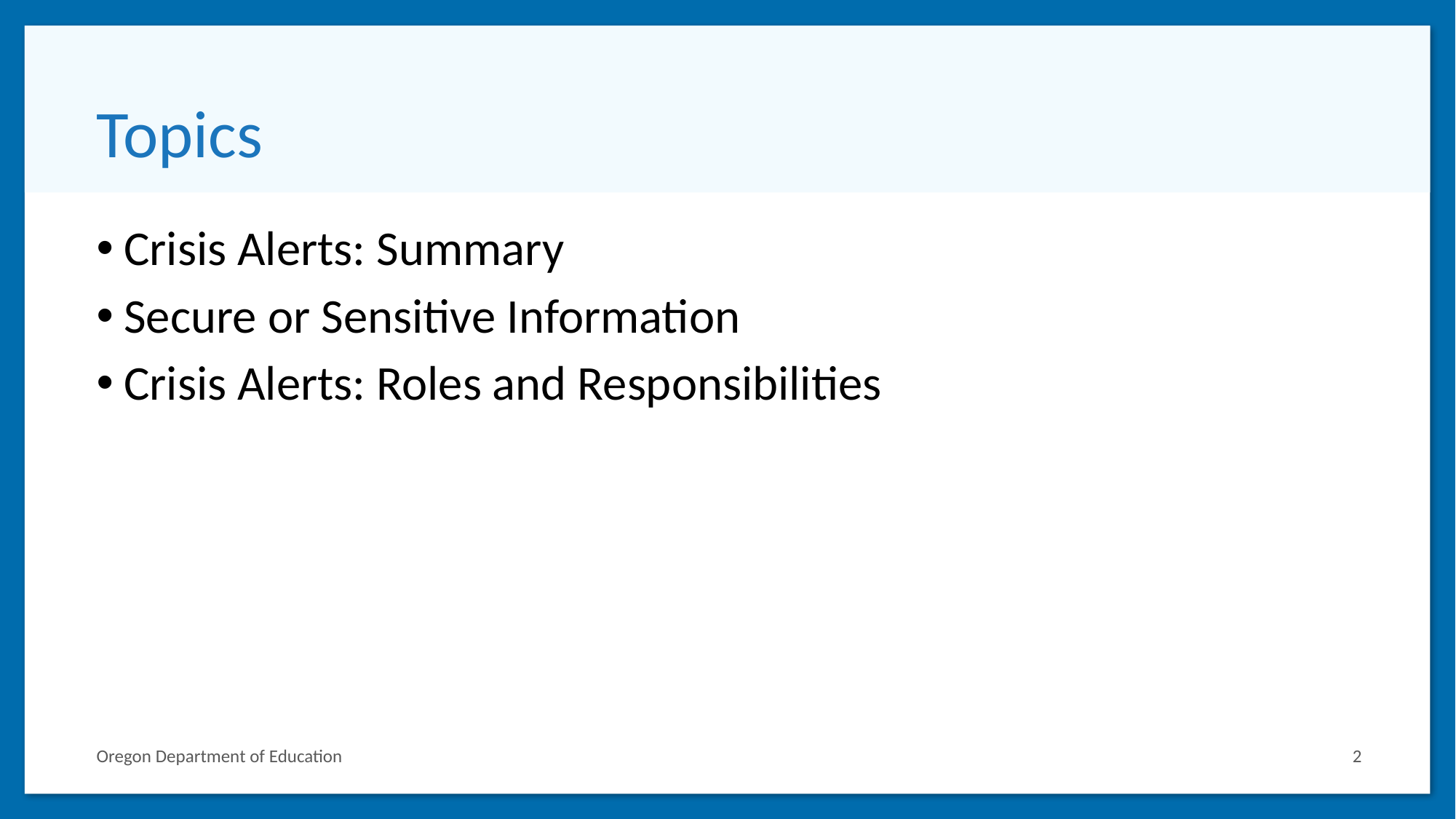

# Topics
Crisis Alerts: Summary
Secure or Sensitive Information
Crisis Alerts: Roles and Responsibilities
Oregon Department of Education
2